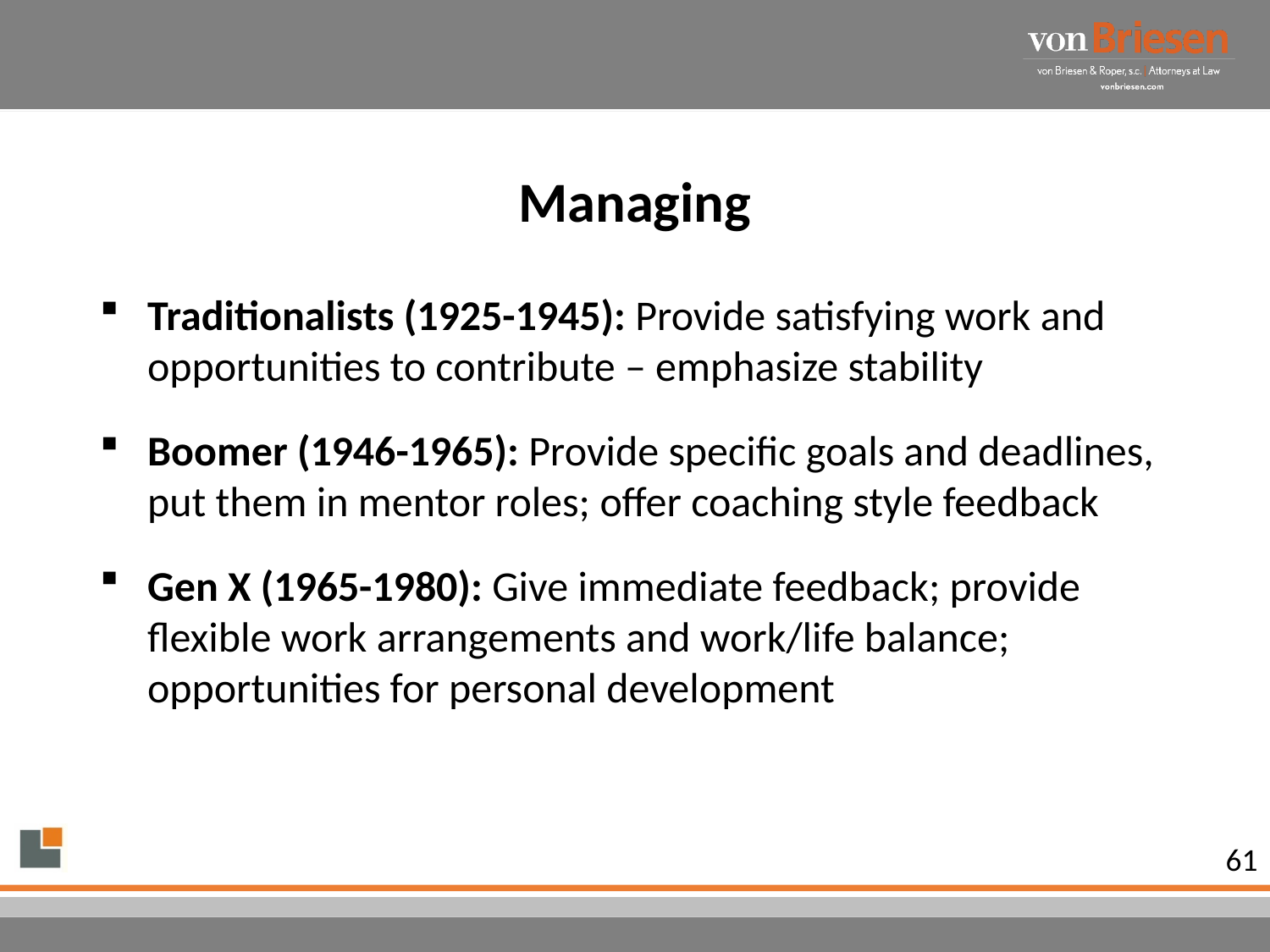

# Managing
Traditionalists (1925-1945): Provide satisfying work and opportunities to contribute – emphasize stability
Boomer (1946-1965): Provide specific goals and deadlines, put them in mentor roles; offer coaching style feedback
Gen X (1965-1980): Give immediate feedback; provide flexible work arrangements and work/life balance; opportunities for personal development

61